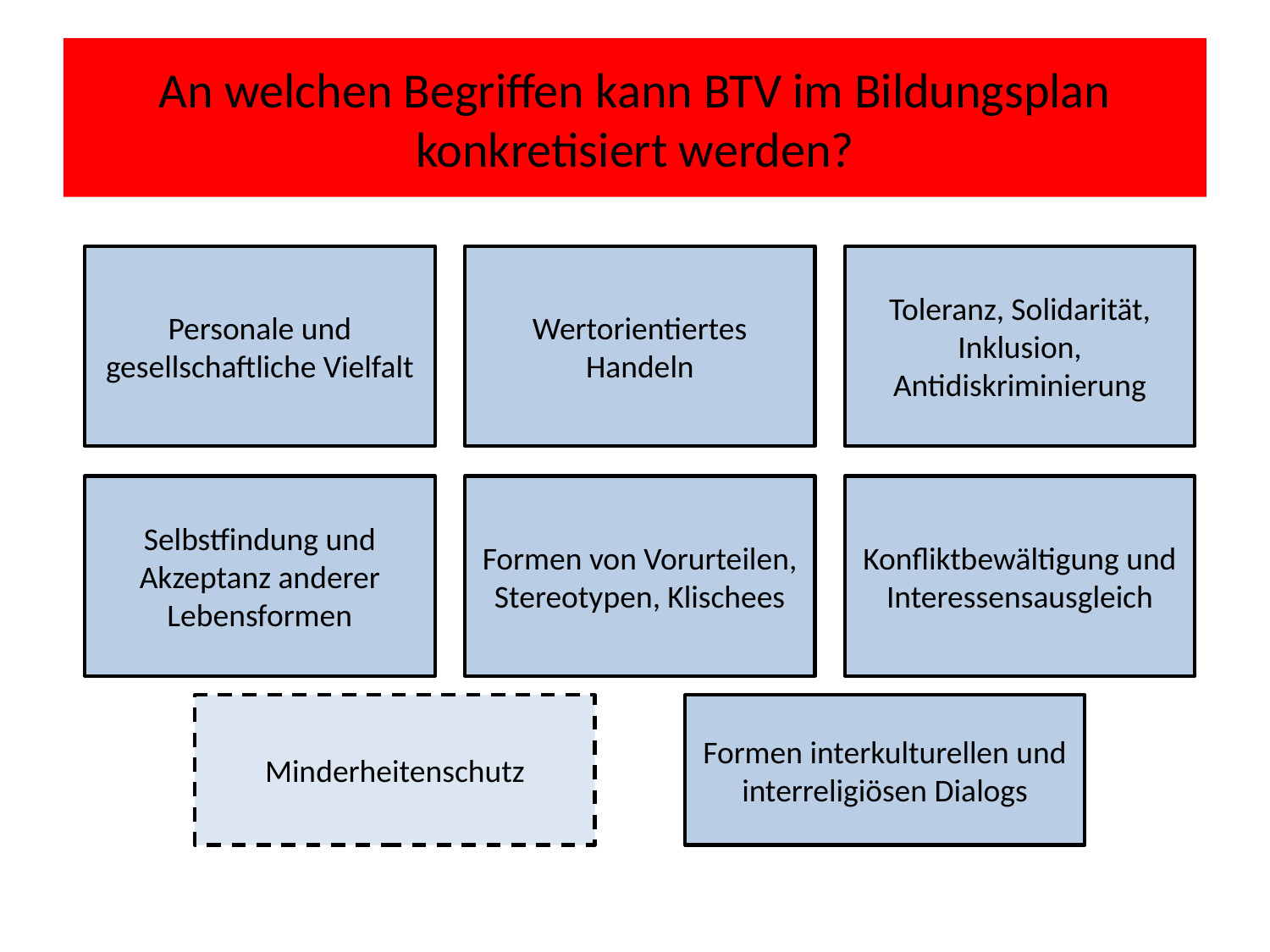

# An welchen Begriffen kann BTV im Bildungsplan konkretisiert werden?

Personale und gesellschaftliche Vielfalt
Wertorientiertes Handeln
Toleranz, Solidarität, Inklusion, Antidiskriminierung
Selbstfindung und Akzeptanz anderer Lebensformen
Formen von Vorurteilen, Stereotypen, Klischees
Konfliktbewältigung und Interessensausgleich
Minderheitenschutz
Formen interkulturellen und interreligiösen Dialogs